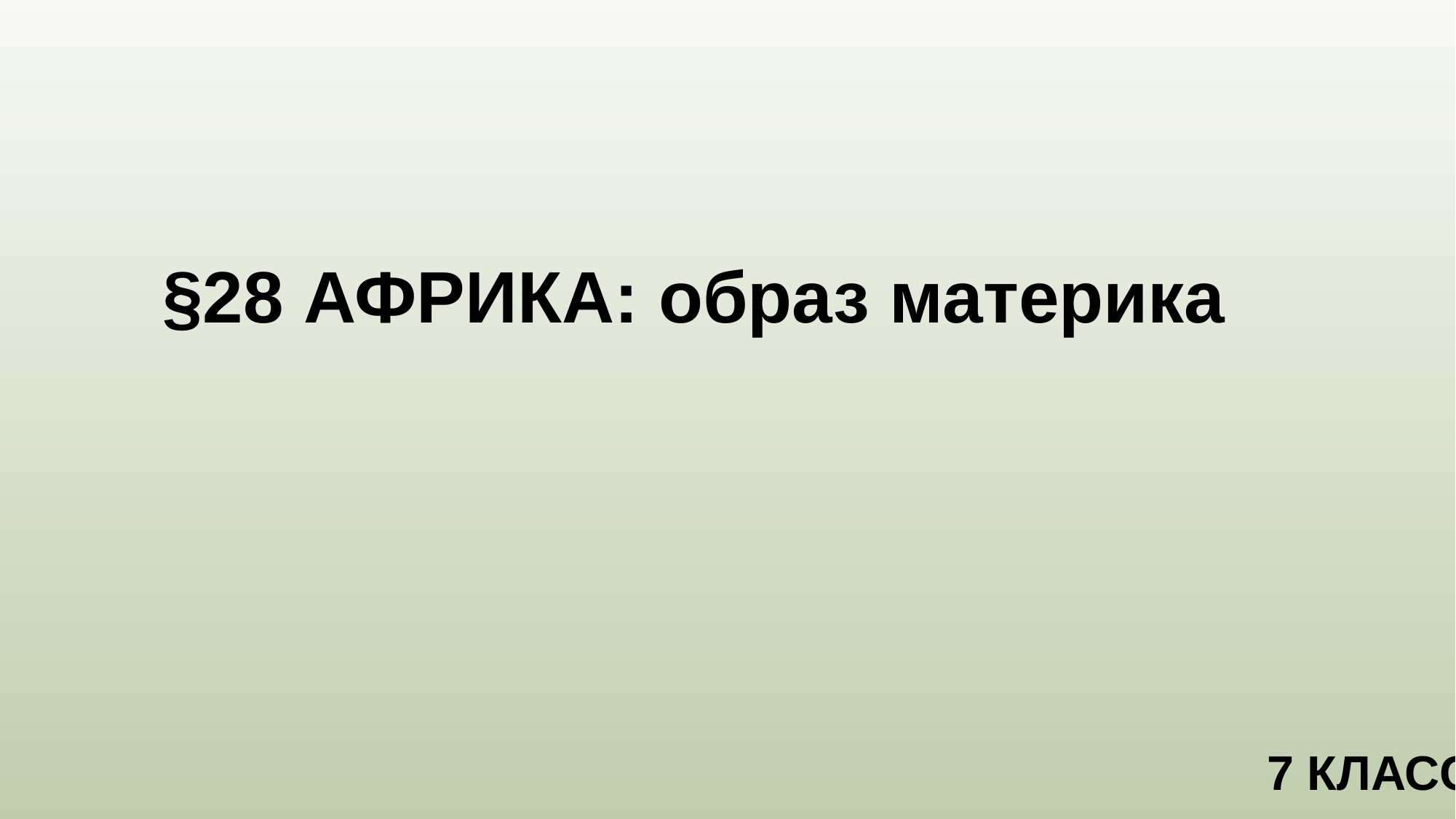

# §28 АФРИКА: образ материка
7 КЛАСС